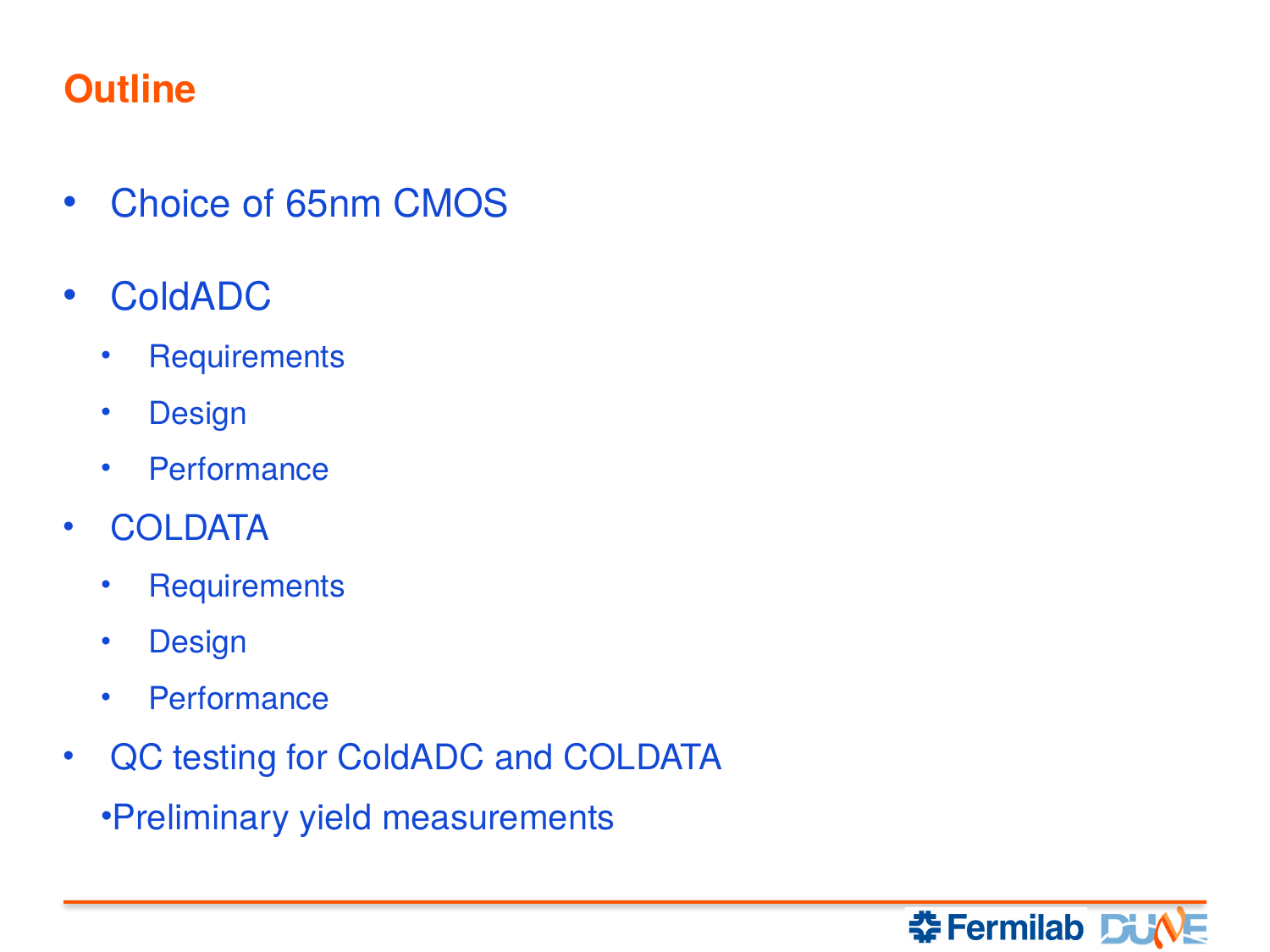

# Outline
Choice of 65nm CMOS

ColdADC
Requirements
Design
Performance
COLDATA
Requirements
Design
Performance
QC testing for ColdADC and COLDATA
Preliminary yield measurements